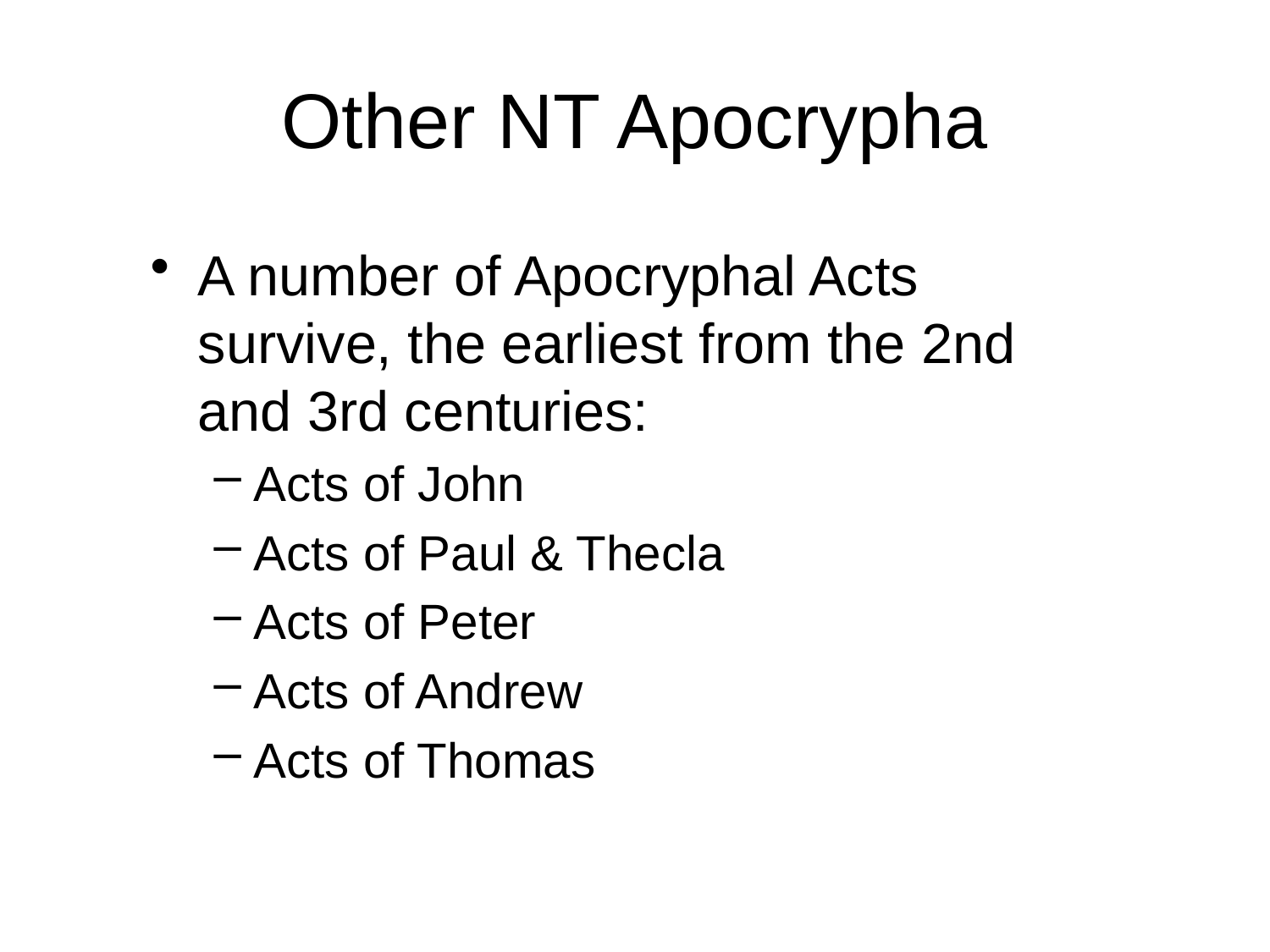

# Other NT Apocrypha
A number of Apocryphal Acts survive, the earliest from the 2nd and 3rd centuries:
Acts of John
Acts of Paul & Thecla
Acts of Peter
Acts of Andrew
Acts of Thomas